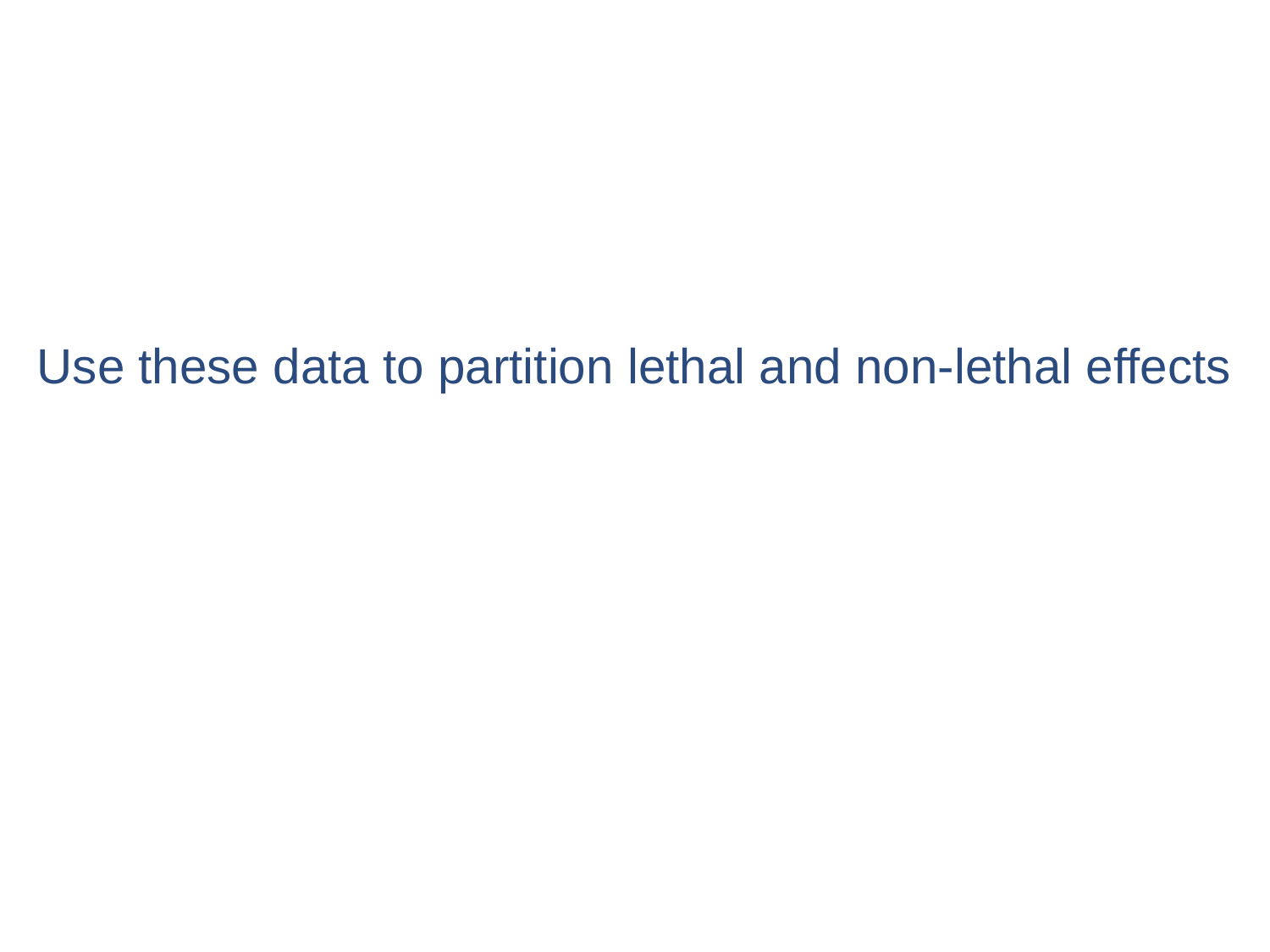

Use these data to partition lethal and non-lethal effects